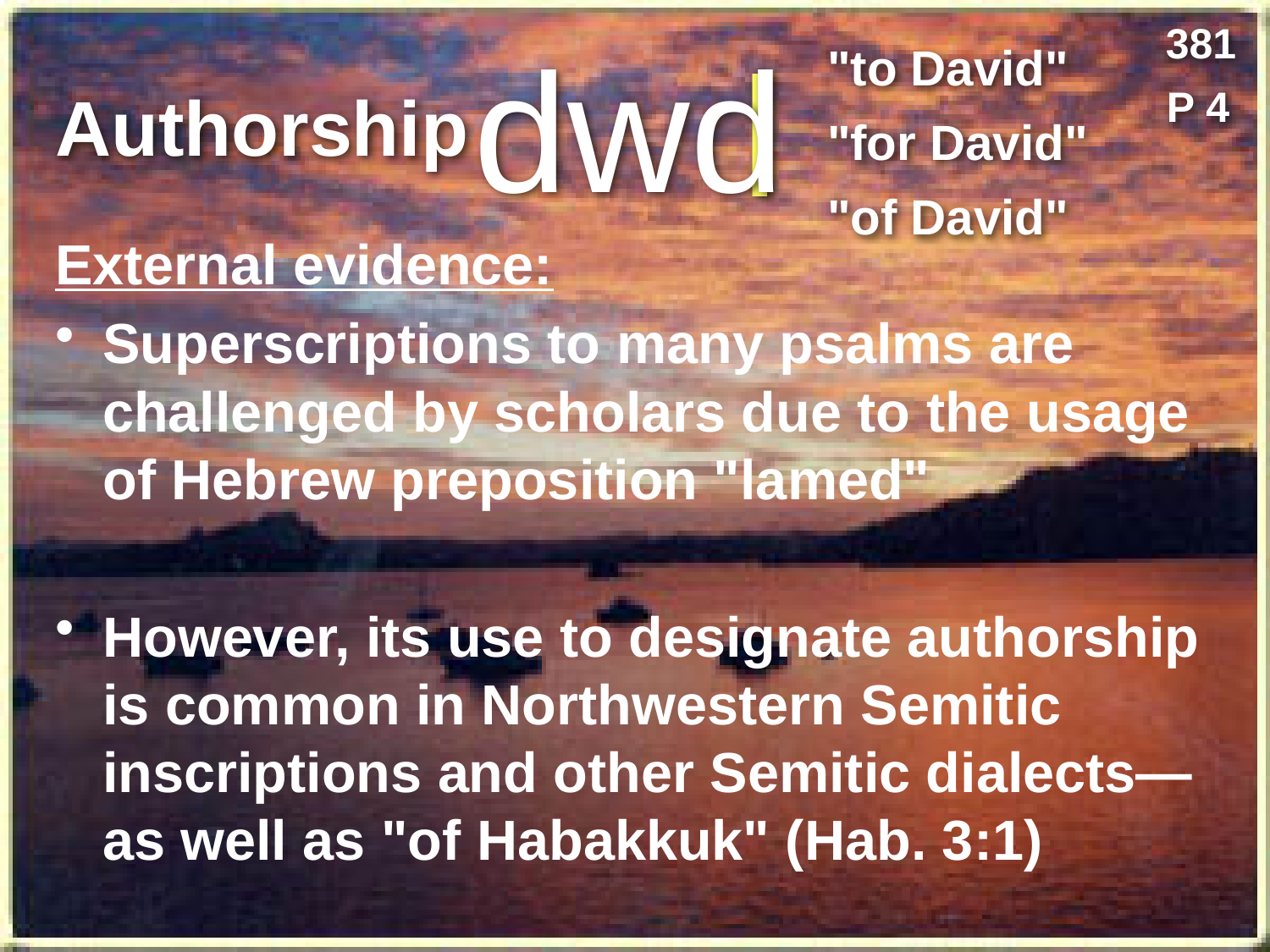

381
dwd
l
"to David"
# Authorship
P 4
"for David"
"of David"
External evidence:
Superscriptions to many psalms are challenged by scholars due to the usage of Hebrew preposition "lamed"

However, its use to designate authorship is common in Northwestern Semitic inscriptions and other Semitic dialects—as well as "of Habakkuk" (Hab. 3:1)